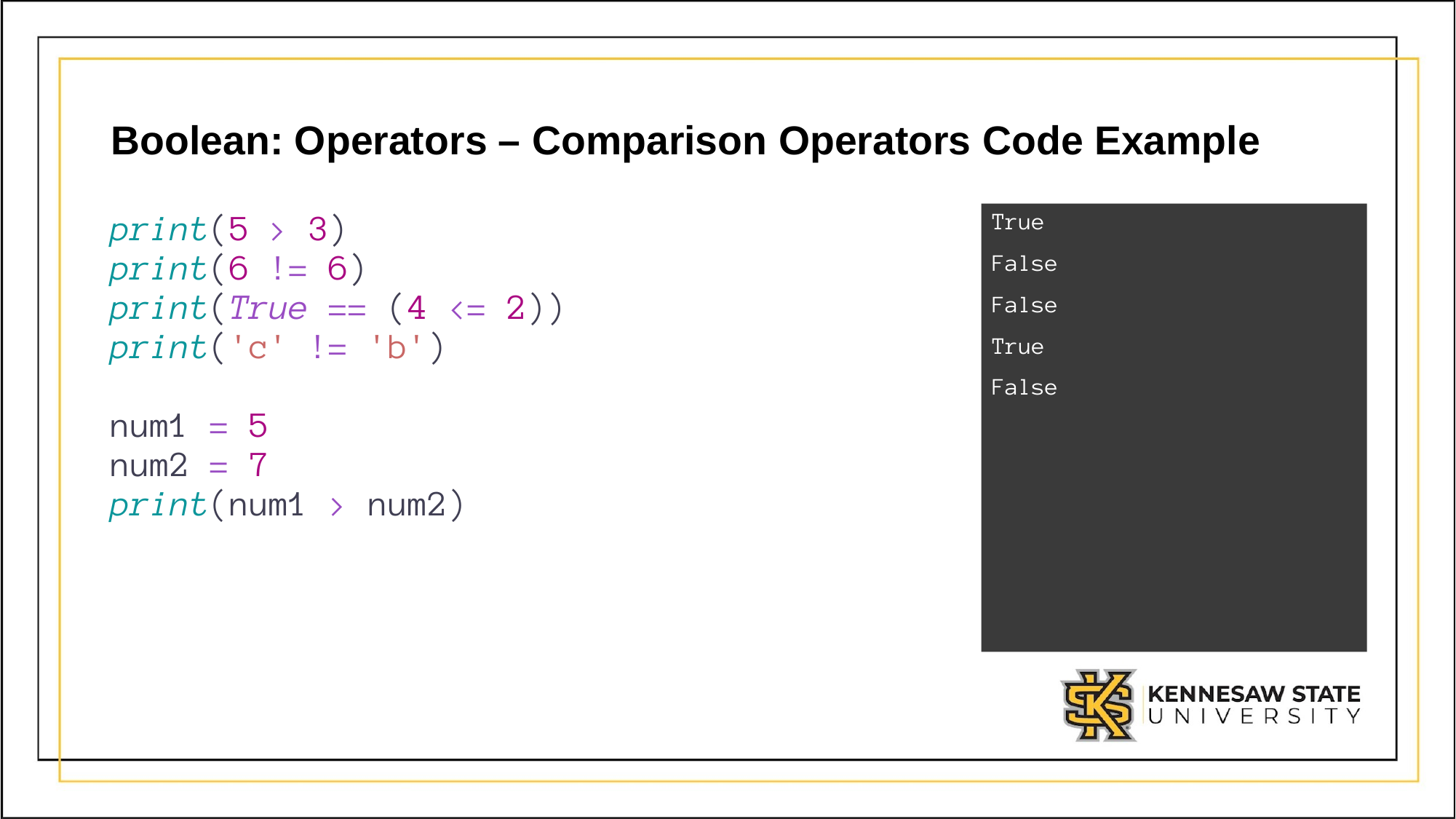

# Boolean: Operators – Comparison Operators Code Example
print(5 > 3)
print(6 != 6)
print(True == (4 <= 2))
print('c' != 'b')
num1 = 5
num2 = 7
print(num1 > num2)

True
False
False
True
False